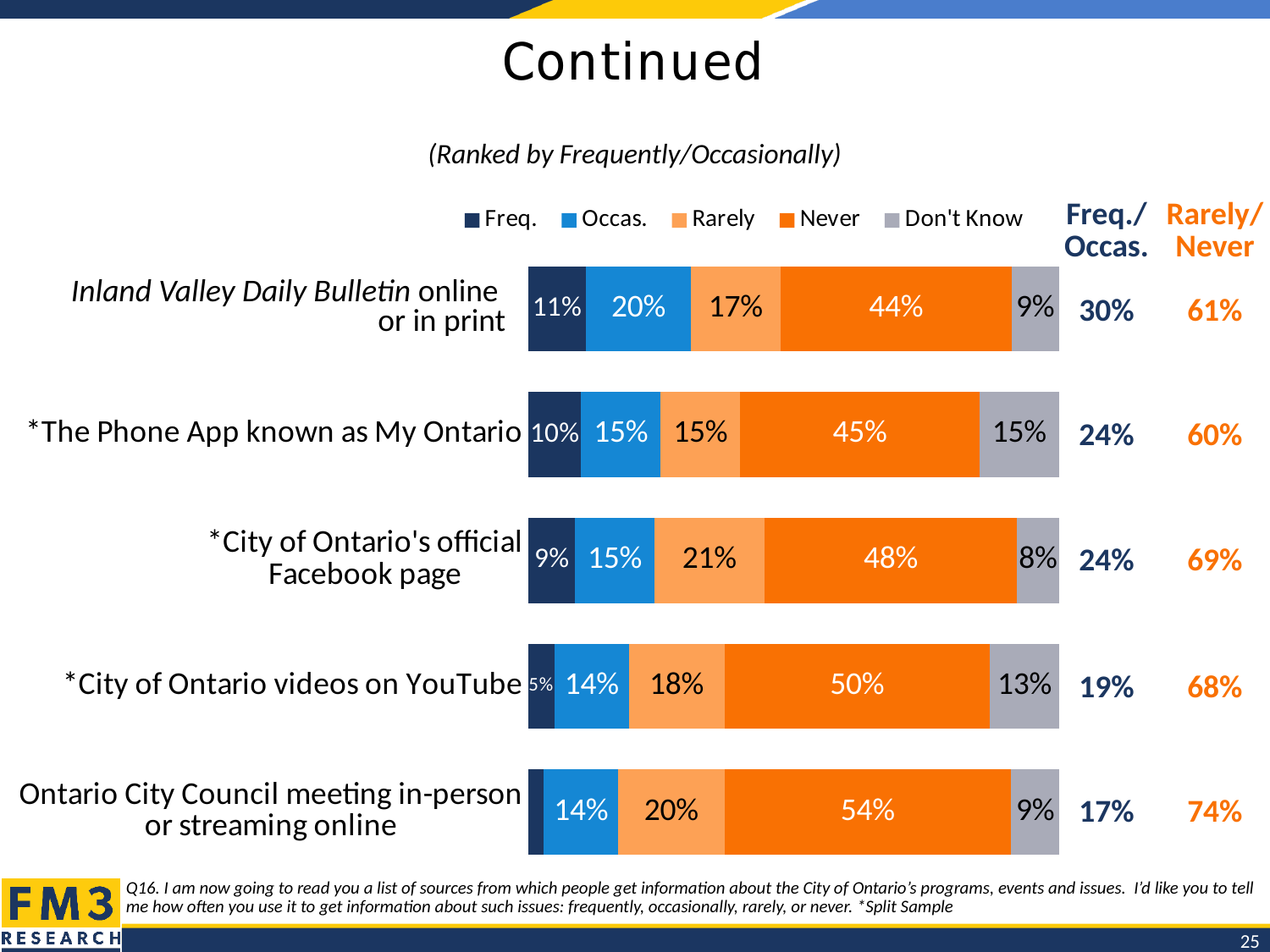

# Continued
(Ranked by Frequently/Occasionally)

### Chart

| Category | Freq. | Occas. | Rarely | Never | Don't Know |
|---|---|---|---|---|---|
|  | 0.11 | 0.2 | 0.17 | 0.44 | 0.09 |
| *The Phone App known as My Ontario | 0.1 | 0.15 | 0.15 | 0.45 | 0.15 |
| *City of Ontario's official
Facebook page | 0.09 | 0.15 | 0.21 | 0.48 | 0.08 |
| *City of Ontario videos on YouTube | 0.05 | 0.14 | 0.18 | 0.5 | 0.13 |
| Ontario City Council meeting in-person or streaming online | 0.03 | 0.14 | 0.2 | 0.54 | 0.09 |
| Freq./Occas. | Rarely/ Never |
| --- | --- |
| 30% | 61% |
| 24% | 60% |
| 24% | 69% |
| 19% | 68% |
| 17% | 74% |
Inland Valley Daily Bulletin online
or in print
Q16. I am now going to read you a list of sources from which people get information about the City of Ontario’s programs, events and issues.  I’d like you to tell me how often you use it to get information about such issues: frequently, occasionally, rarely, or never. *Split Sample